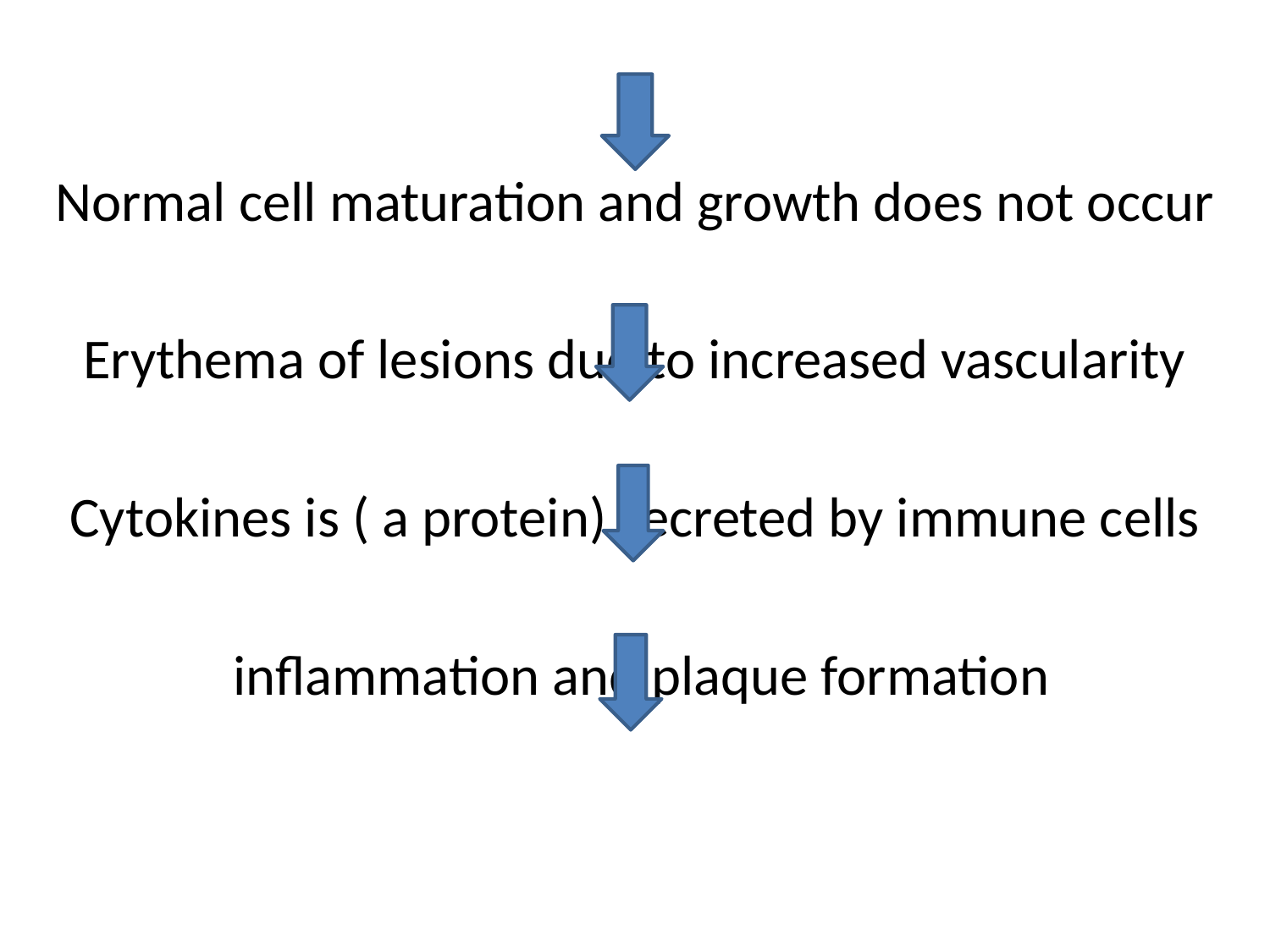

#

Normal cell maturation and growth does not occur

Erythema of lesions due to increased vascularity

Cytokines is ( a protein) secreted by immune cells

 inflammation and plaque formation